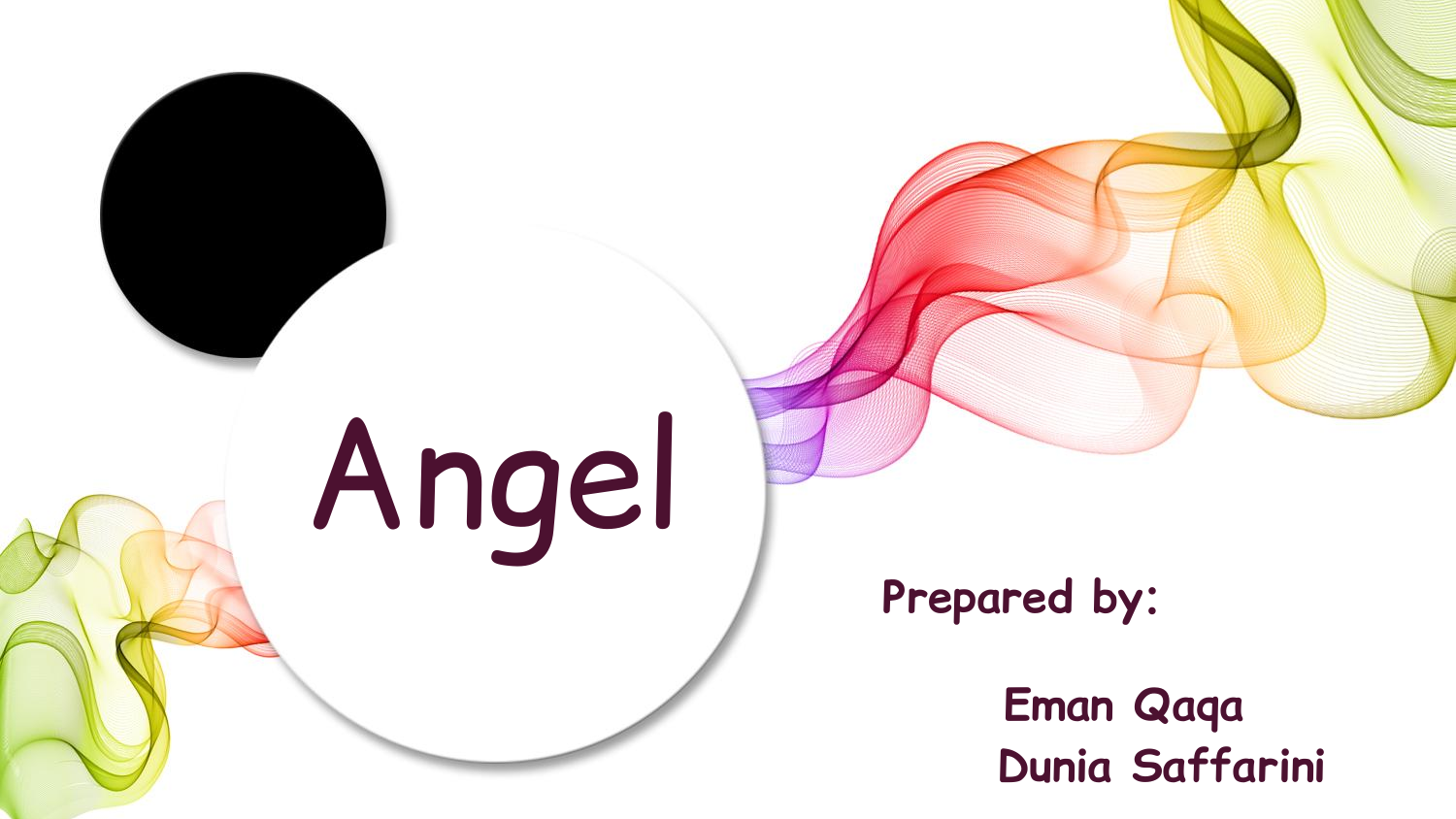

Angel
  Prepared by:

        Eman Qaqa
   Dunia Saffarini